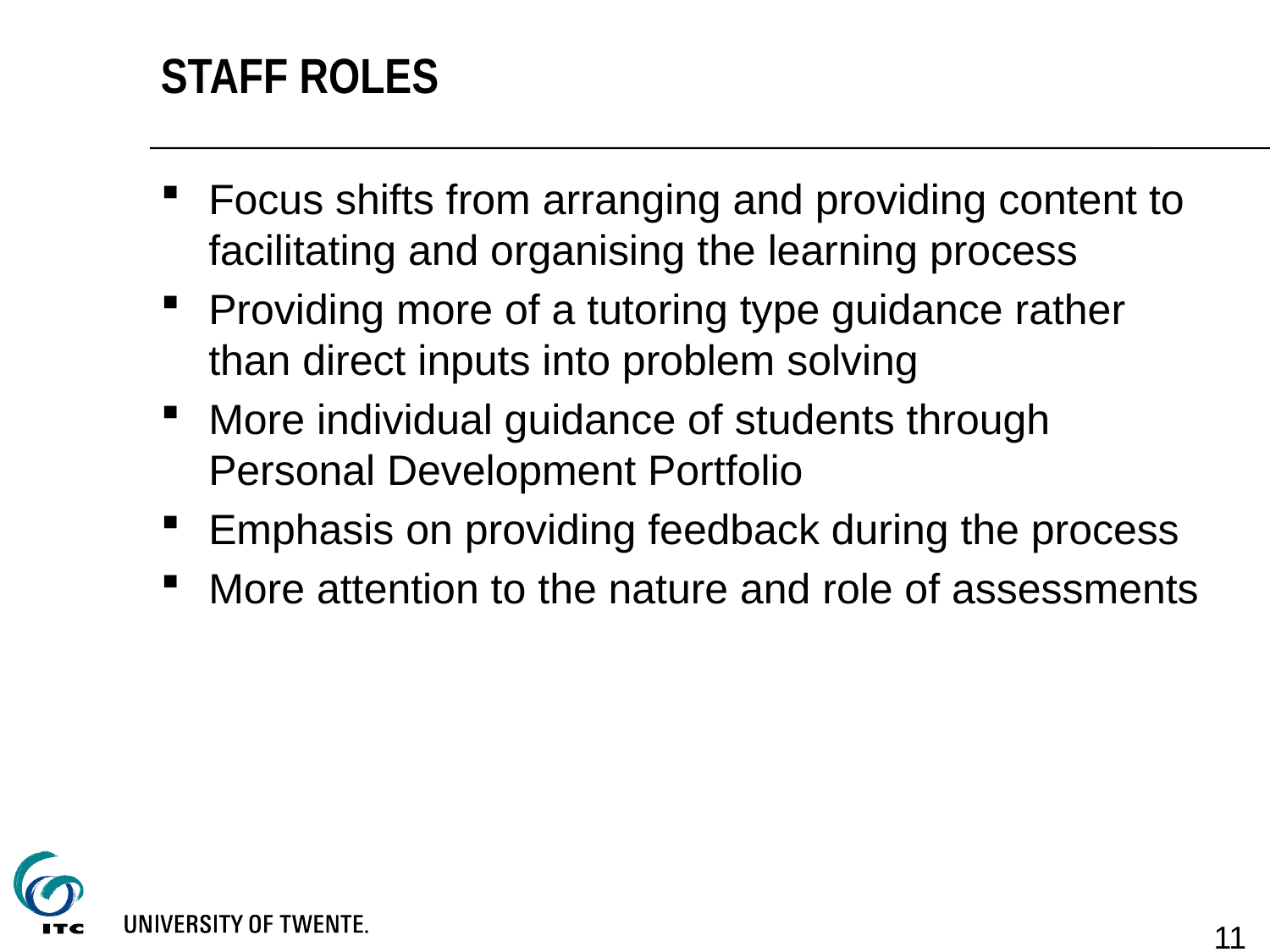

# Staff roles
Focus shifts from arranging and providing content to facilitating and organising the learning process
Providing more of a tutoring type guidance rather than direct inputs into problem solving
More individual guidance of students through Personal Development Portfolio
Emphasis on providing feedback during the process
More attention to the nature and role of assessments

11